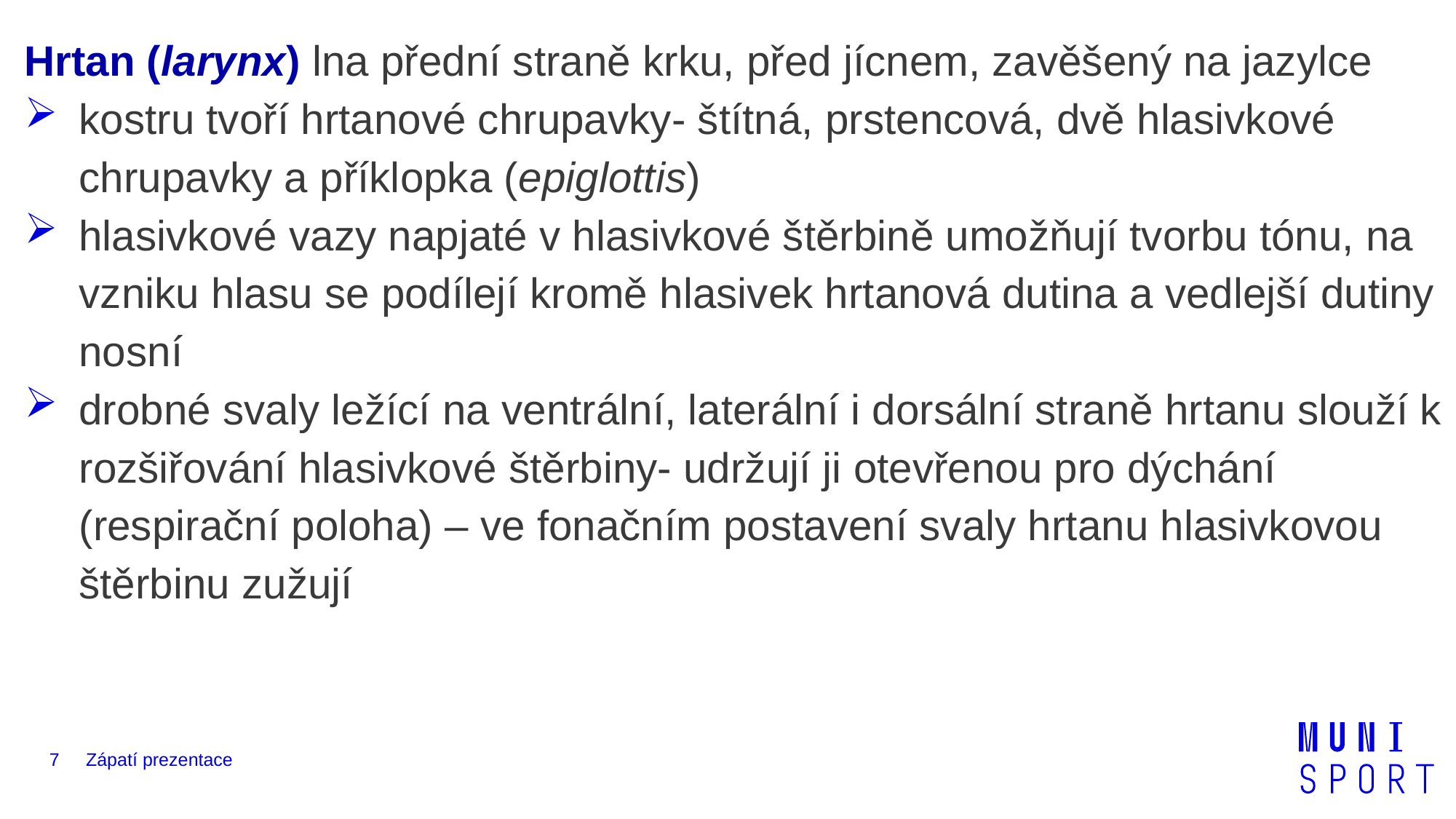

Hrtan (larynx) lna přední straně krku, před jícnem, zavěšený na jazylce
kostru tvoří hrtanové chrupavky- štítná, prstencová, dvě hlasivkové chrupavky a příklopka (epiglottis)
hlasivkové vazy napjaté v hlasivkové štěrbině umožňují tvorbu tónu, na vzniku hlasu se podílejí kromě hlasivek hrtanová dutina a vedlejší dutiny nosní
drobné svaly ležící na ventrální, laterální i dorsální straně hrtanu slouží k rozšiřování hlasivkové štěrbiny- udržují ji otevřenou pro dýchání (respirační poloha) – ve fonačním postavení svaly hrtanu hlasivkovou štěrbinu zužují

7
Zápatí prezentace